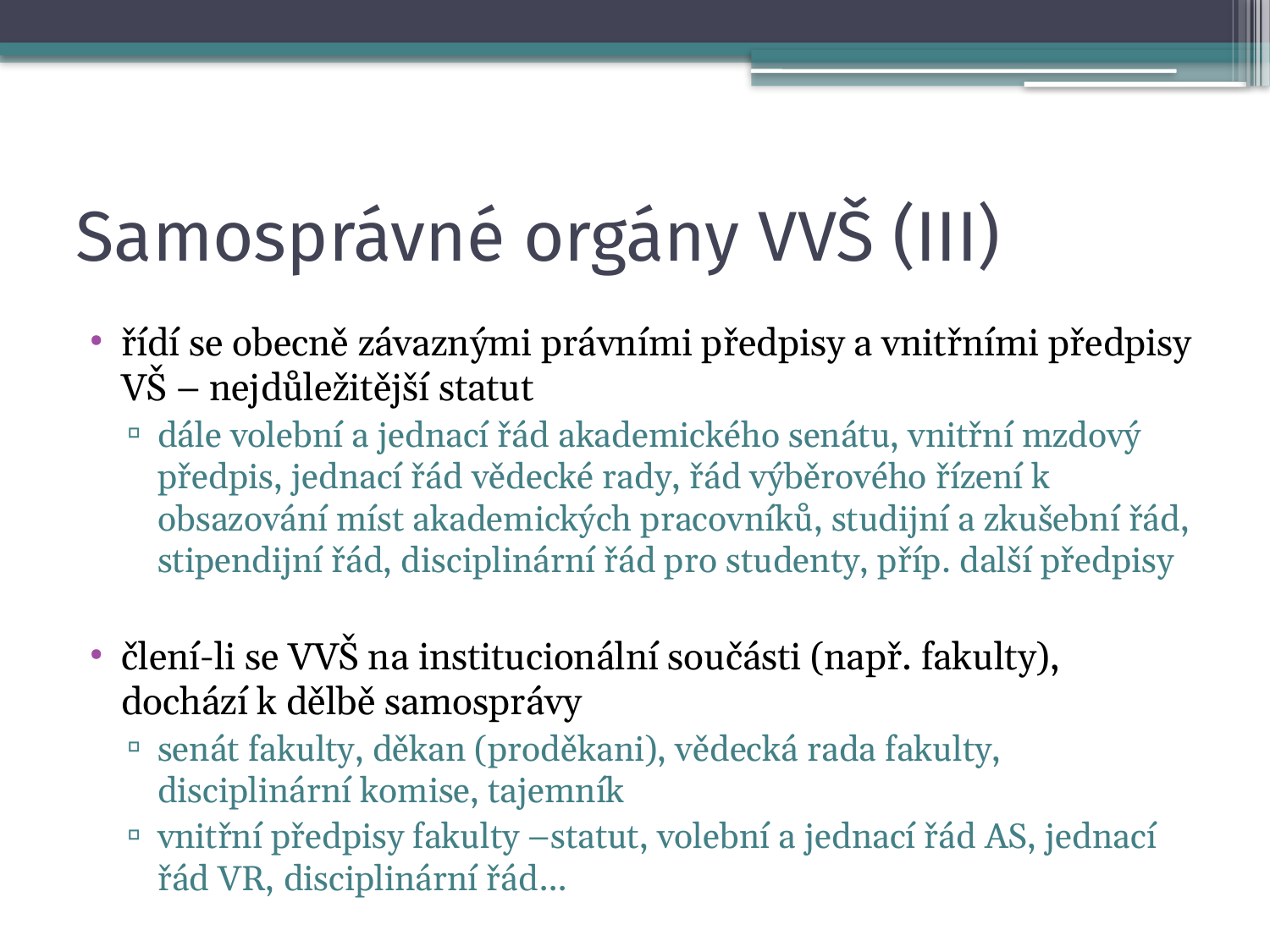

# Samosprávné orgány VVŠ (III)
řídí se obecně závaznými právními předpisy a vnitřními předpisy VŠ – nejdůležitější statut
dále volební a jednací řád akademického senátu, vnitřní mzdový předpis, jednací řád vědecké rady, řád výběrového řízení k obsazování míst akademických pracovníků, studijní a zkušební řád, stipendijní řád, disciplinární řád pro studenty, příp. další předpisy

člení-li se VVŠ na institucionální součásti (např. fakulty), dochází k dělbě samosprávy
senát fakulty, děkan (proděkani), vědecká rada fakulty, disciplinární komise, tajemník
vnitřní předpisy fakulty –statut, volební a jednací řád AS, jednací řád VR, disciplinární řád…